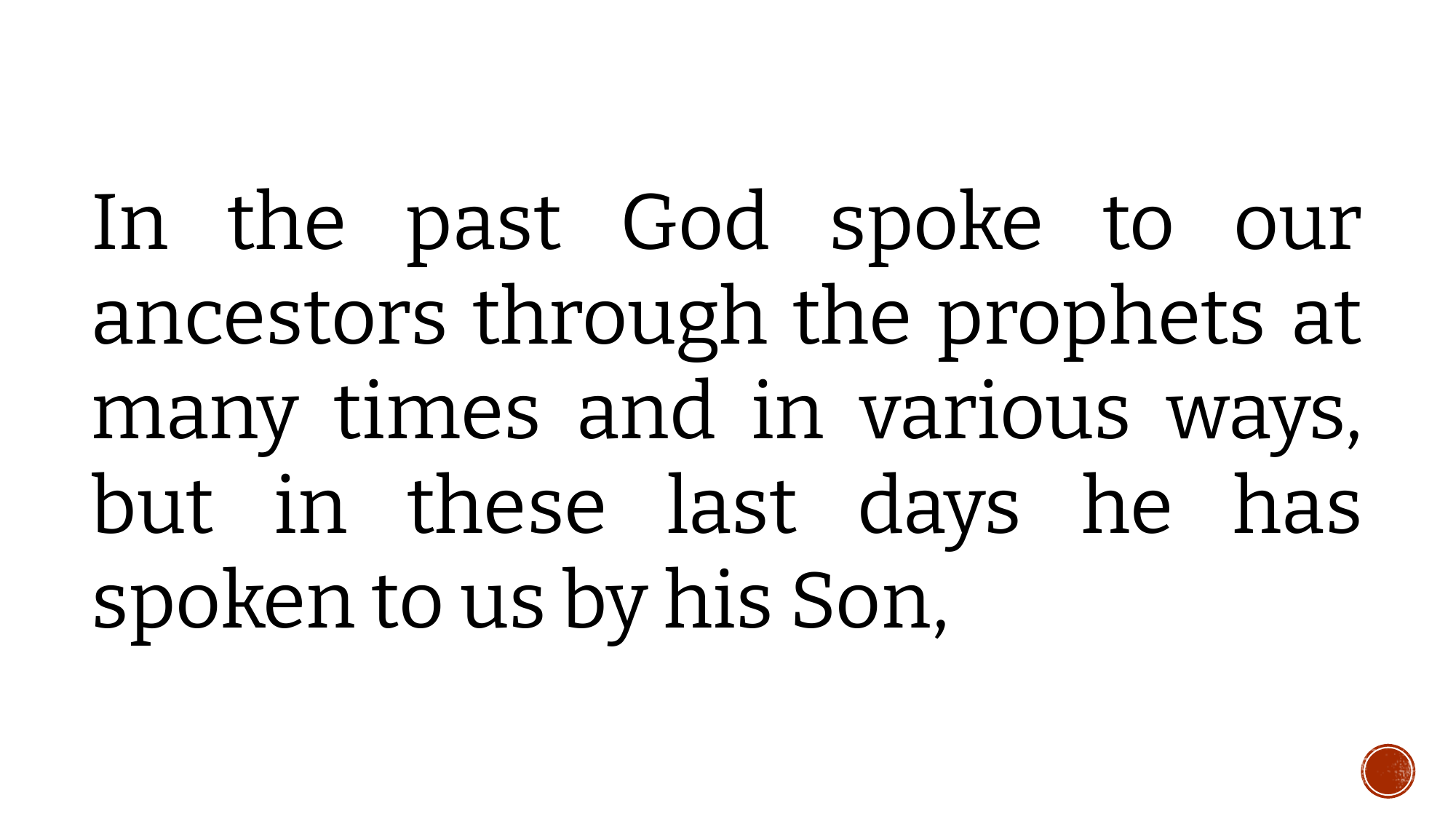

In the past God spoke to our ancestors through the prophets at many times and in various ways, but in these last days he has spoken to us by his Son,